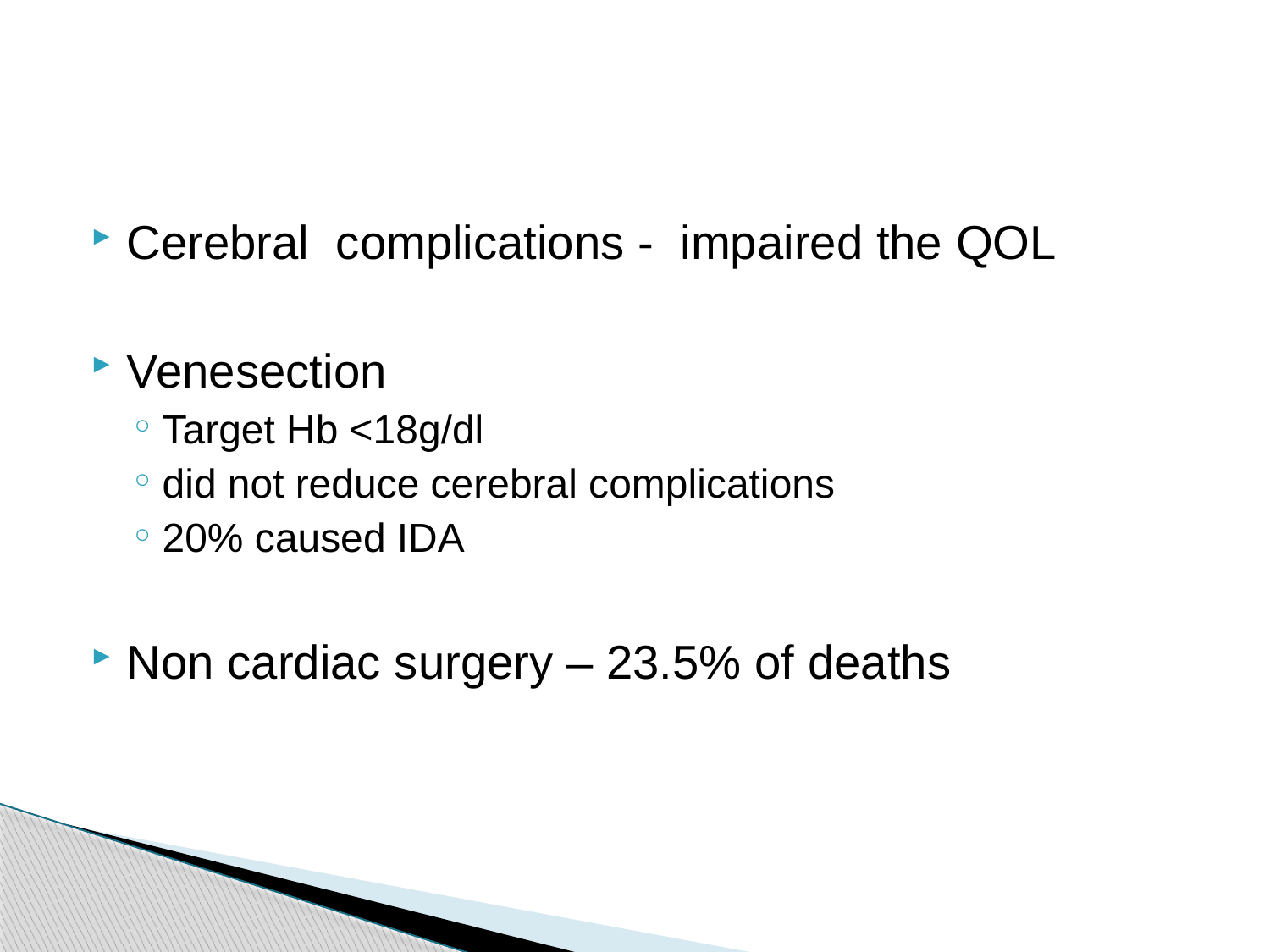

#
Cerebral  complications -  impaired the QOL

Venesection
Target Hb <18g/dl
did not reduce cerebral complications
20% caused IDA

Non cardiac surgery – 23.5% of deaths